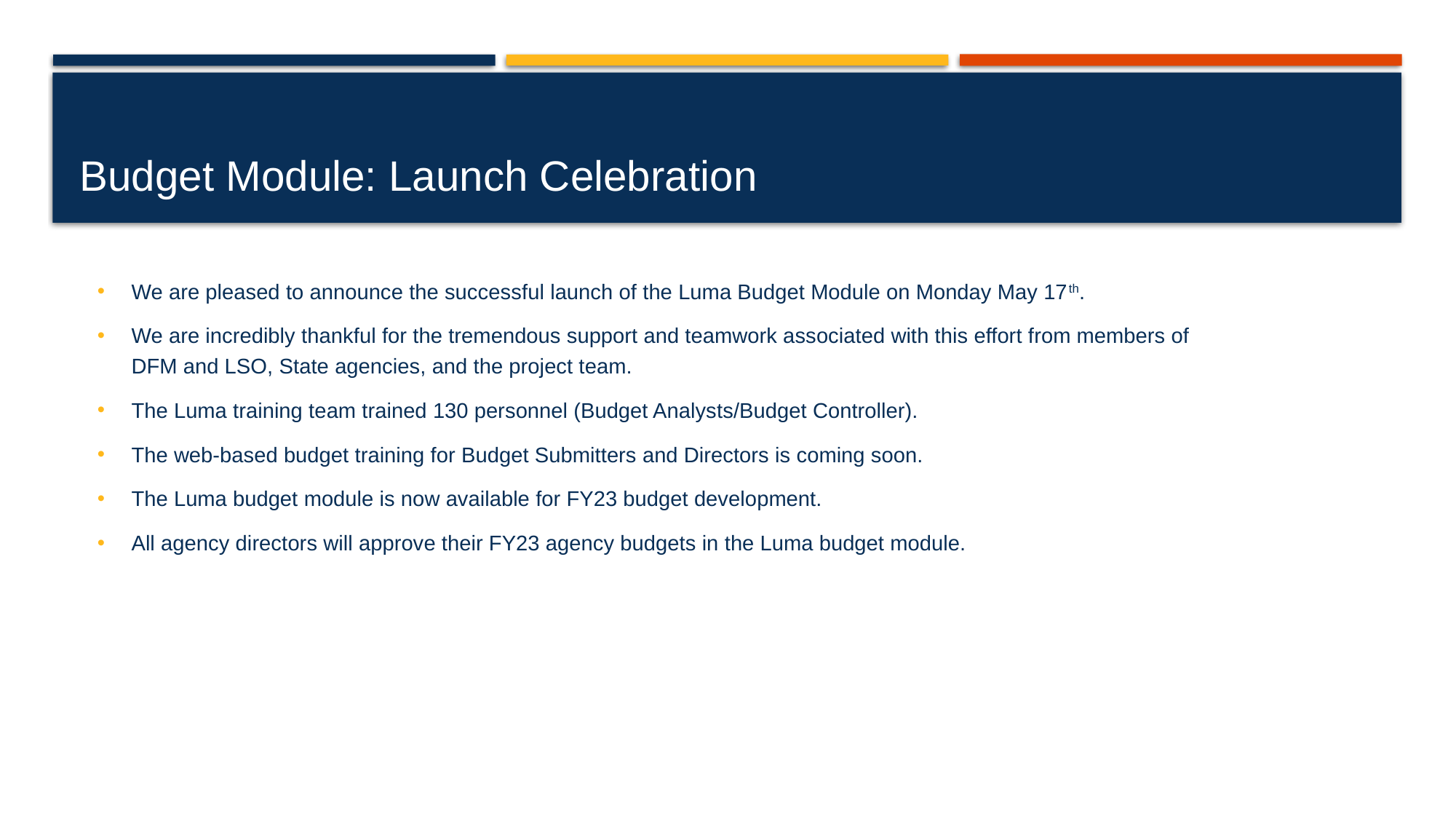

# Budget Module: Launch Celebration
We are pleased to announce the successful launch of the Luma Budget Module on Monday May 17th.
We are incredibly thankful for the tremendous support and teamwork associated with this effort from members of DFM and LSO, State agencies, and the project team.
The Luma training team trained 130 personnel (Budget Analysts/Budget Controller).
The web-based budget training for Budget Submitters and Directors is coming soon.
The Luma budget module is now available for FY23 budget development.
All agency directors will approve their FY23 agency budgets in the Luma budget module.